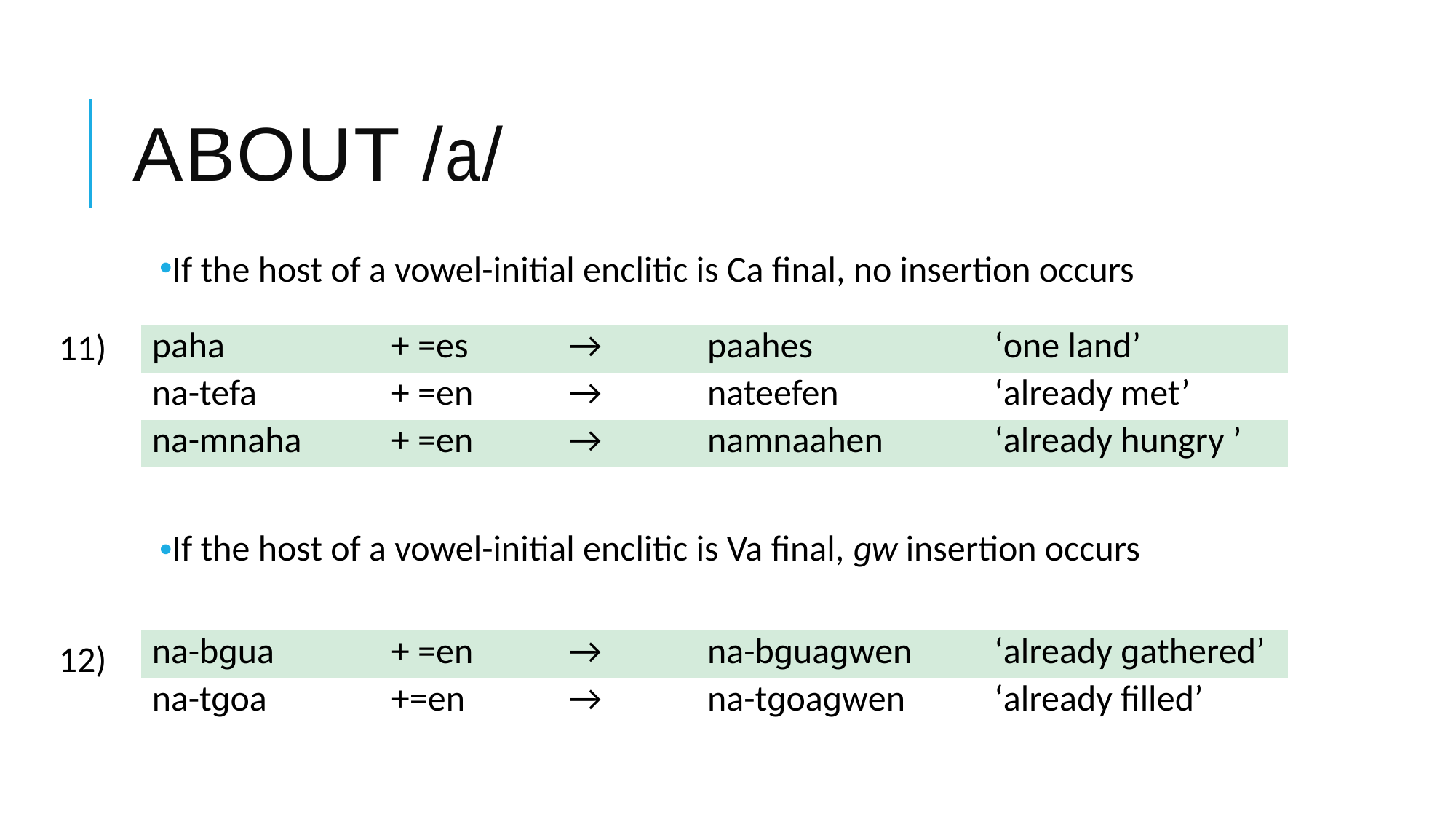

# About /a/
If the host of a vowel-initial enclitic is Ca final, no insertion occurs
11)
| paha | + =es | → | paahes | ‘one land’ |
| --- | --- | --- | --- | --- |
| na-tefa | + =en | → | nateefen | ‘already met’ |
| na-mnaha | + =en | → | namnaahen | ‘already hungry ’ |
If the host of a vowel-initial enclitic is Va final, ɡw insertion occurs
12)
| na-bɡua | + =en | → | na-bɡuaɡwen | ‘already ɡathered’ |
| --- | --- | --- | --- | --- |
| na-tɡoa | +=en | → | na-tɡoaɡwen | ‘already filled’ |